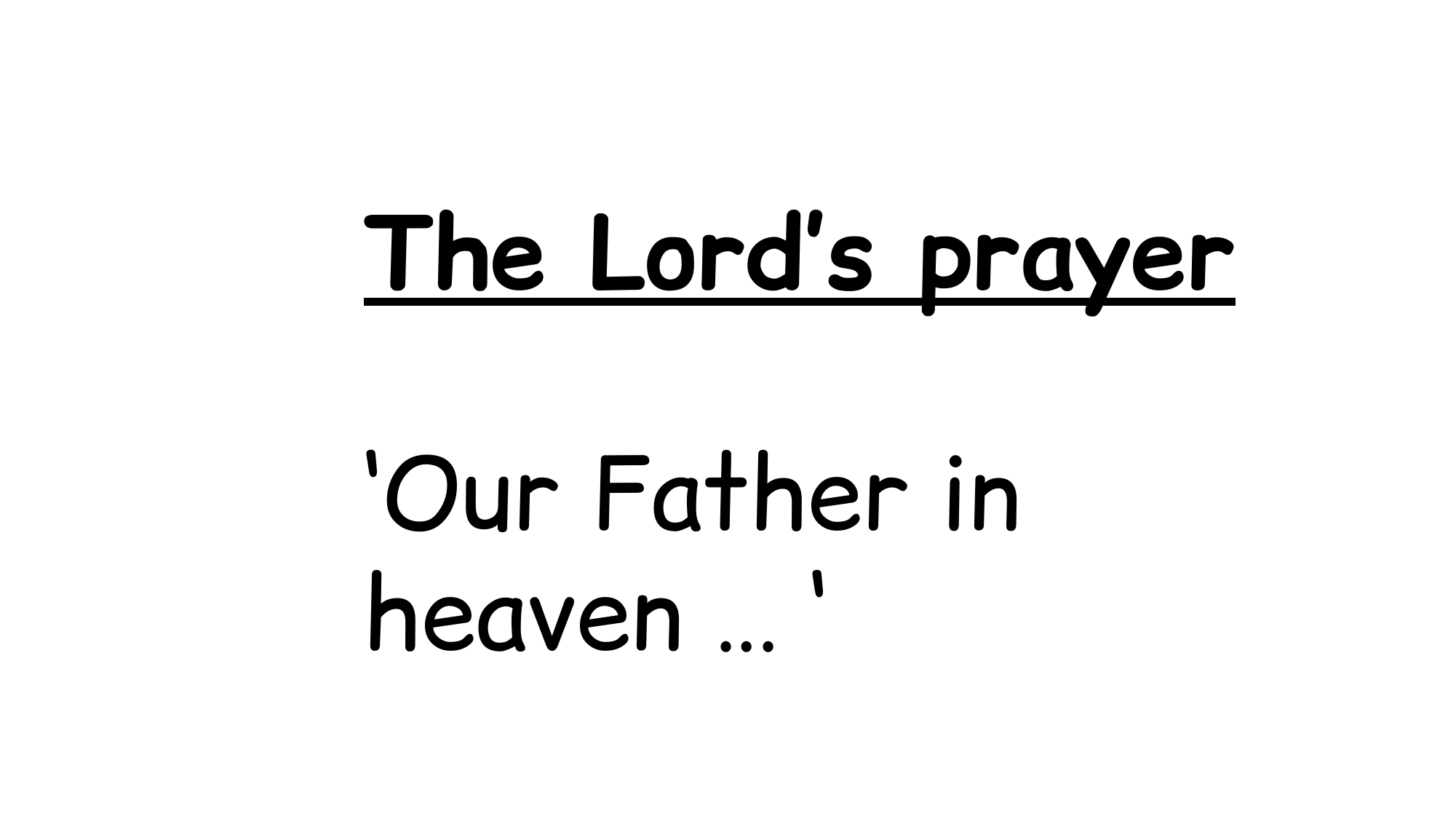

The Lord’s prayer

‘Our Father in heaven … ‘